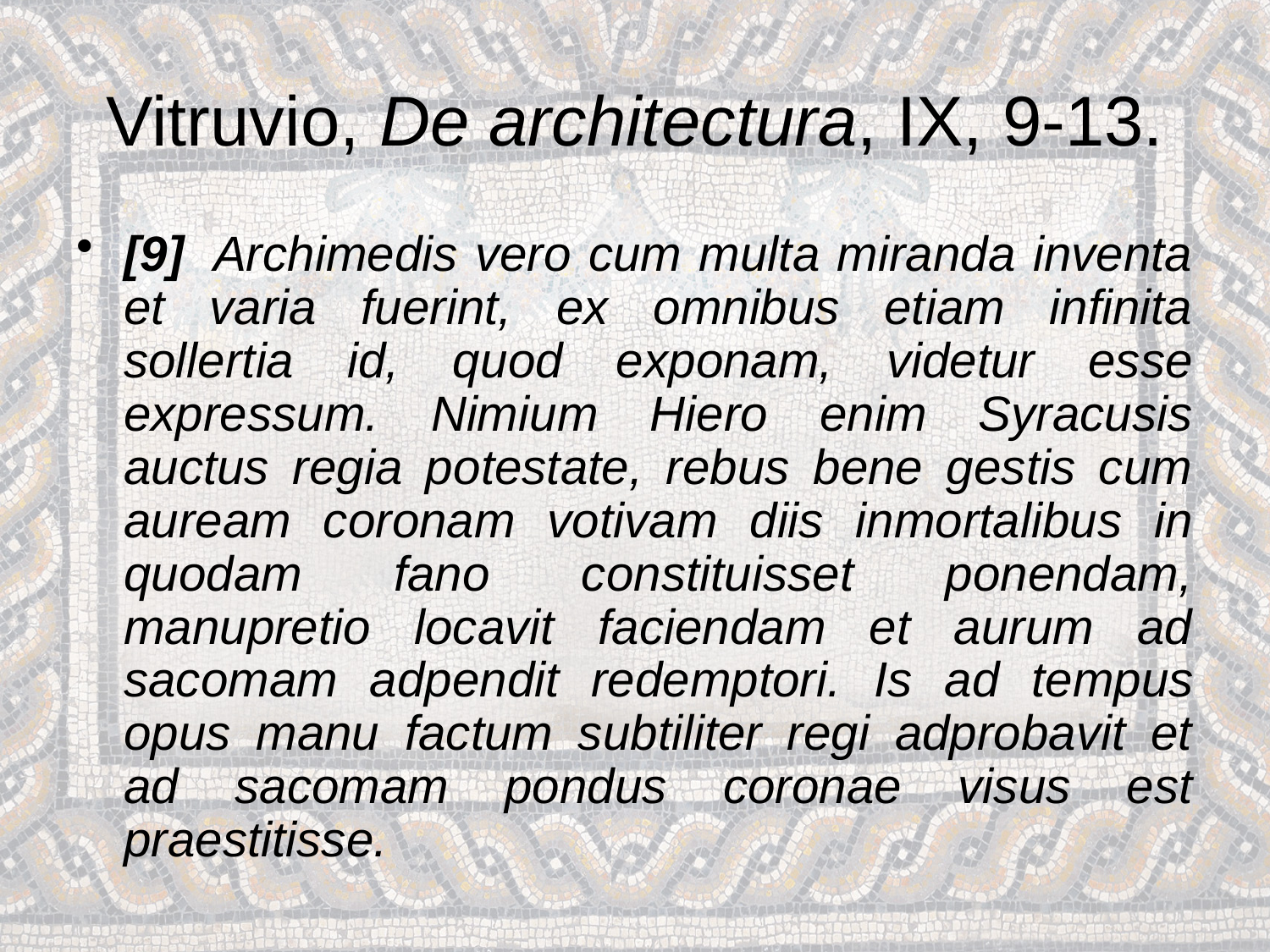

# Vitruvio, De architectura, IX, 9-13.
[9]  Archimedis vero cum multa miranda inventa et varia fuerint, ex omnibus etiam infinita sollertia id, quod exponam, videtur esse expressum. Nimium Hiero enim Syracusis auctus regia potestate, rebus bene gestis cum auream coronam votivam diis inmortalibus in quodam fano constituisset ponendam, manupretio locavit faciendam et aurum ad sacomam adpendit redemptori. Is ad tempus opus manu factum subtiliter regi adprobavit et ad sacomam pondus coronae visus est praestitisse.